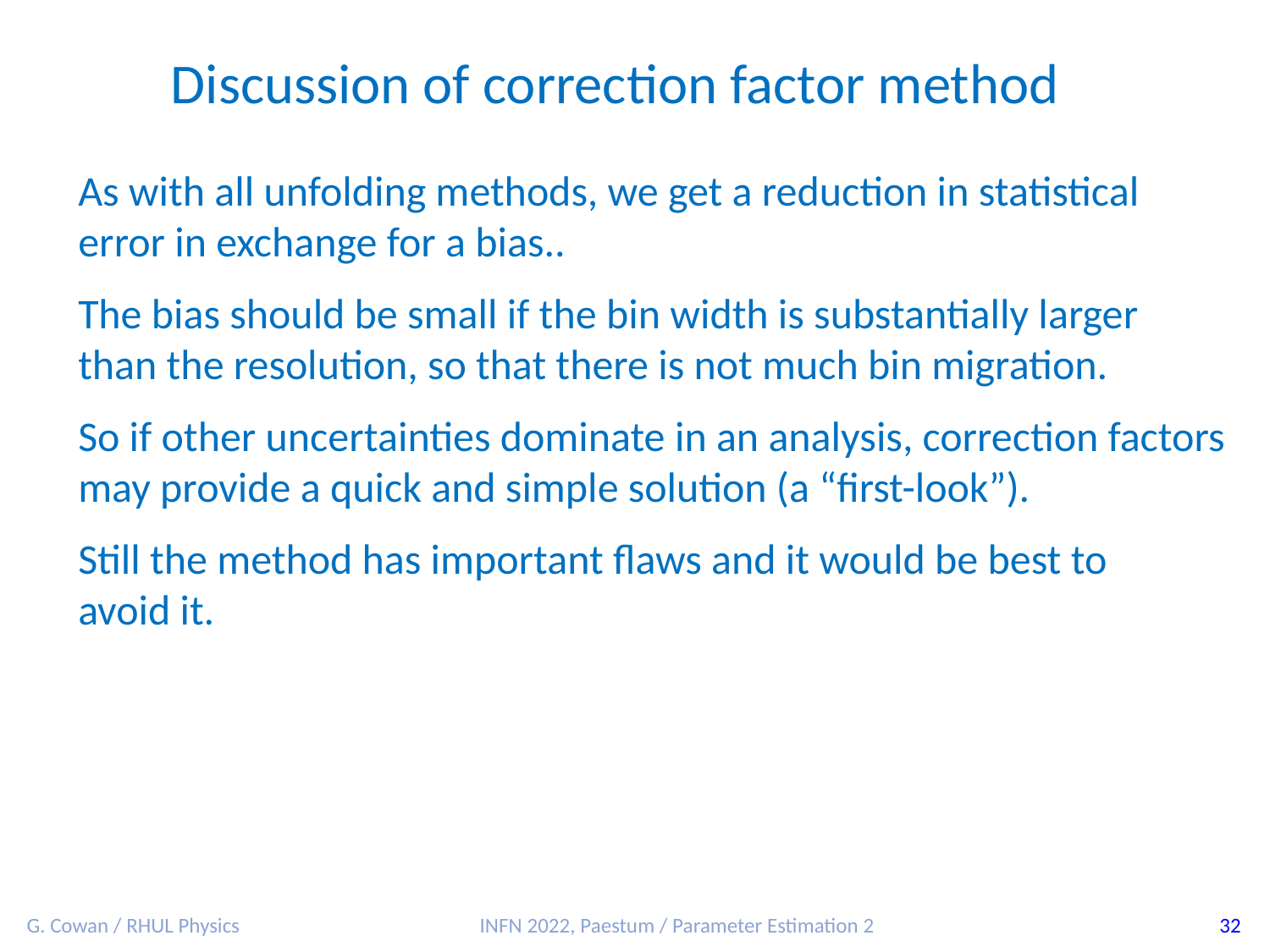

Discussion of correction factor method
As with all unfolding methods, we get a reduction in statistical
error in exchange for a bias..
The bias should be small if the bin width is substantially larger
than the resolution, so that there is not much bin migration.
So if other uncertainties dominate in an analysis, correction factors
may provide a quick and simple solution (a “first-look”).
Still the method has important flaws and it would be best to
avoid it.
G. Cowan / RHUL Physics
INFN 2022, Paestum / Parameter Estimation 2
32